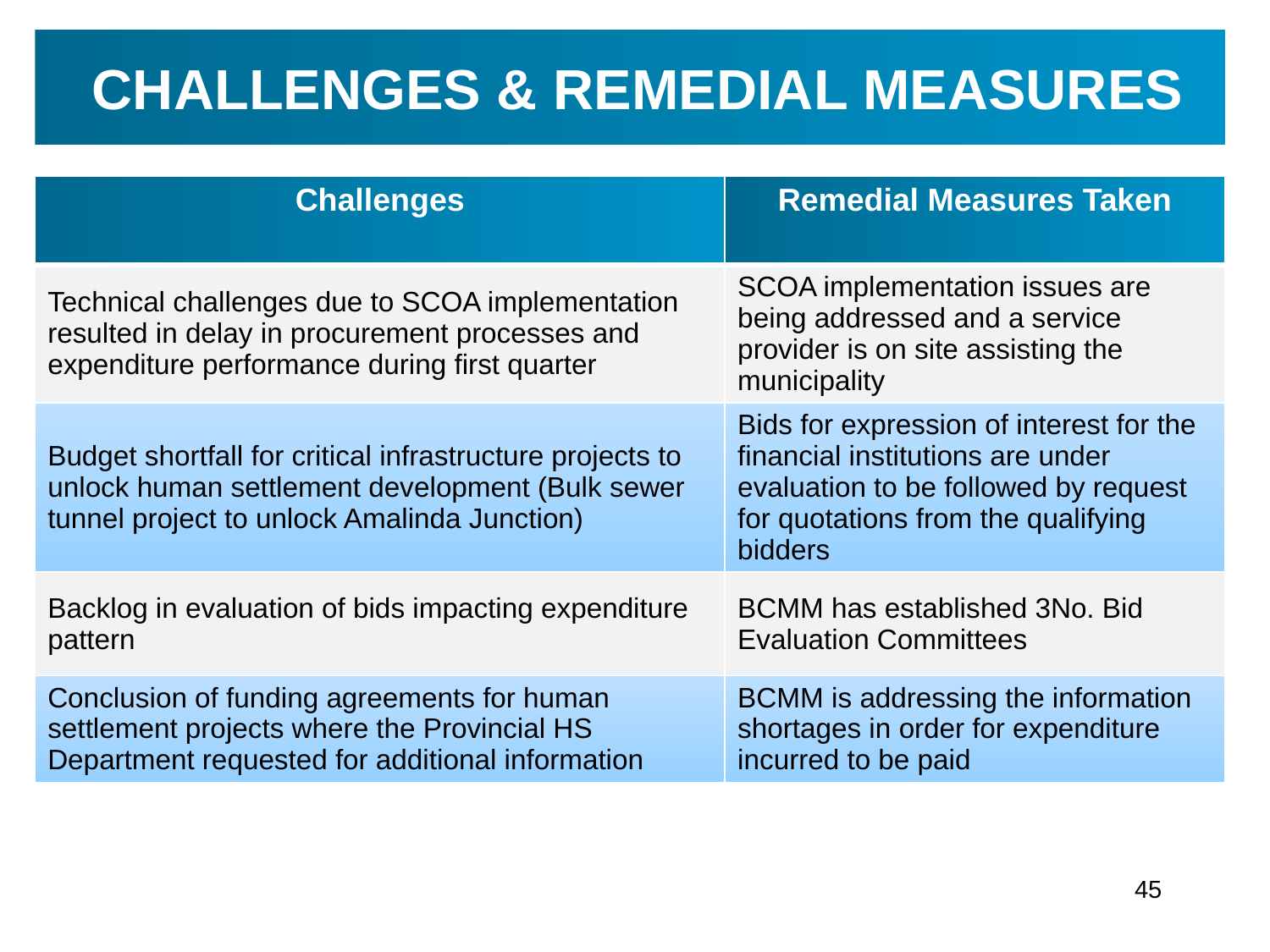

CHALLENGES & REMEDIAL MEASURES
| Challenges | Remedial Measures Taken |
| --- | --- |
| Technical challenges due to SCOA implementation resulted in delay in procurement processes and expenditure performance during first quarter | SCOA implementation issues are being addressed and a service provider is on site assisting the municipality |
| Budget shortfall for critical infrastructure projects to unlock human settlement development (Bulk sewer tunnel project to unlock Amalinda Junction) | Bids for expression of interest for the financial institutions are under evaluation to be followed by request for quotations from the qualifying bidders |
| Backlog in evaluation of bids impacting expenditure pattern | BCMM has established 3No. Bid Evaluation Committees |
| Conclusion of funding agreements for human settlement projects where the Provincial HS Department requested for additional information | BCMM is addressing the information shortages in order for expenditure incurred to be paid |
45